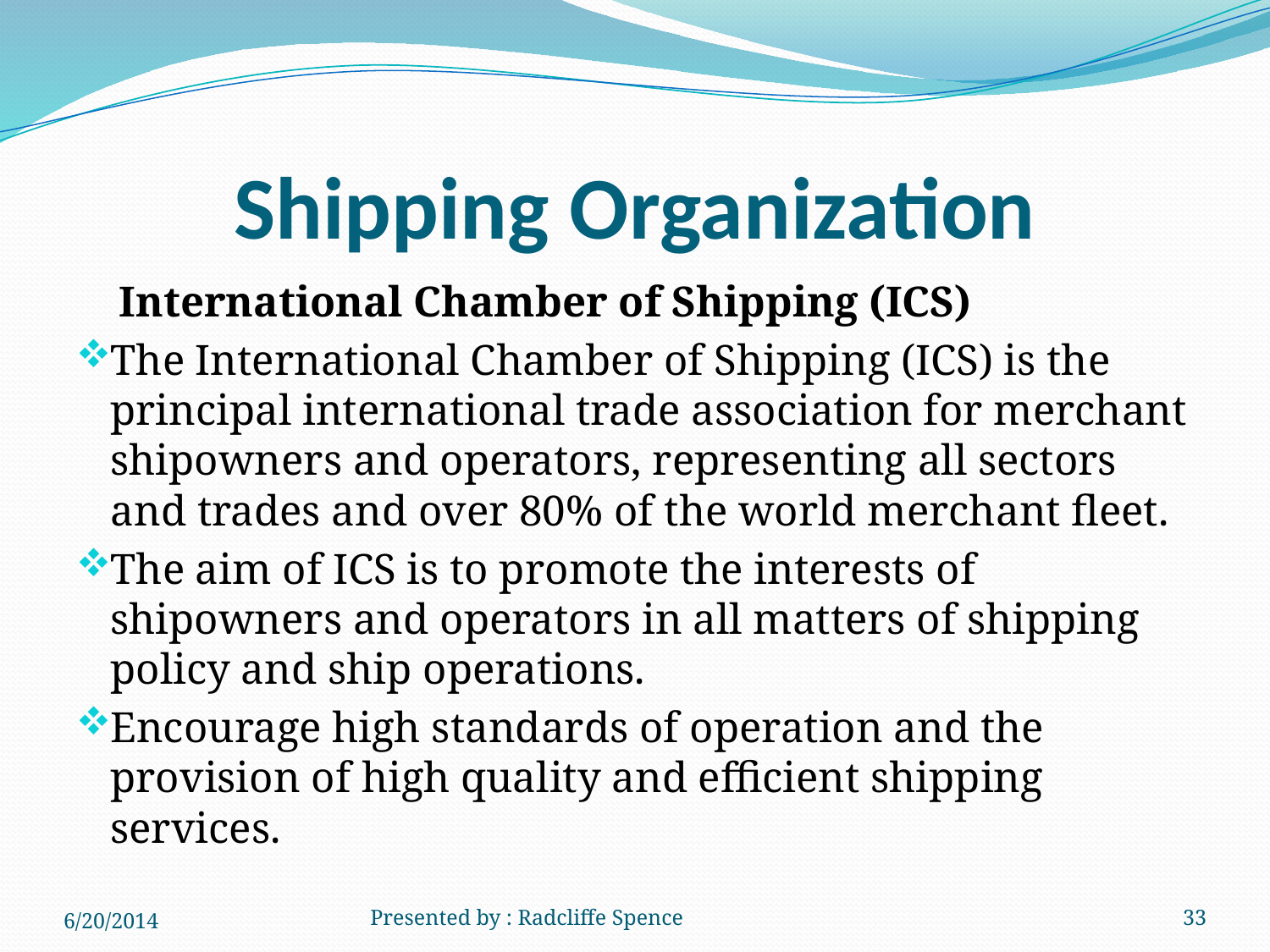

# Shipping Organization
    International Chamber of Shipping (ICS)
The International Chamber of Shipping (ICS) is the principal international trade association for merchant shipowners and operators, representing all sectors and trades and over 80% of the world merchant fleet.
The aim of ICS is to promote the interests of shipowners and operators in all matters of shipping policy and ship operations.
Encourage high standards of operation and the provision of high quality and efficient shipping services.
6/20/2014
Presented by : Radcliffe Spence
33